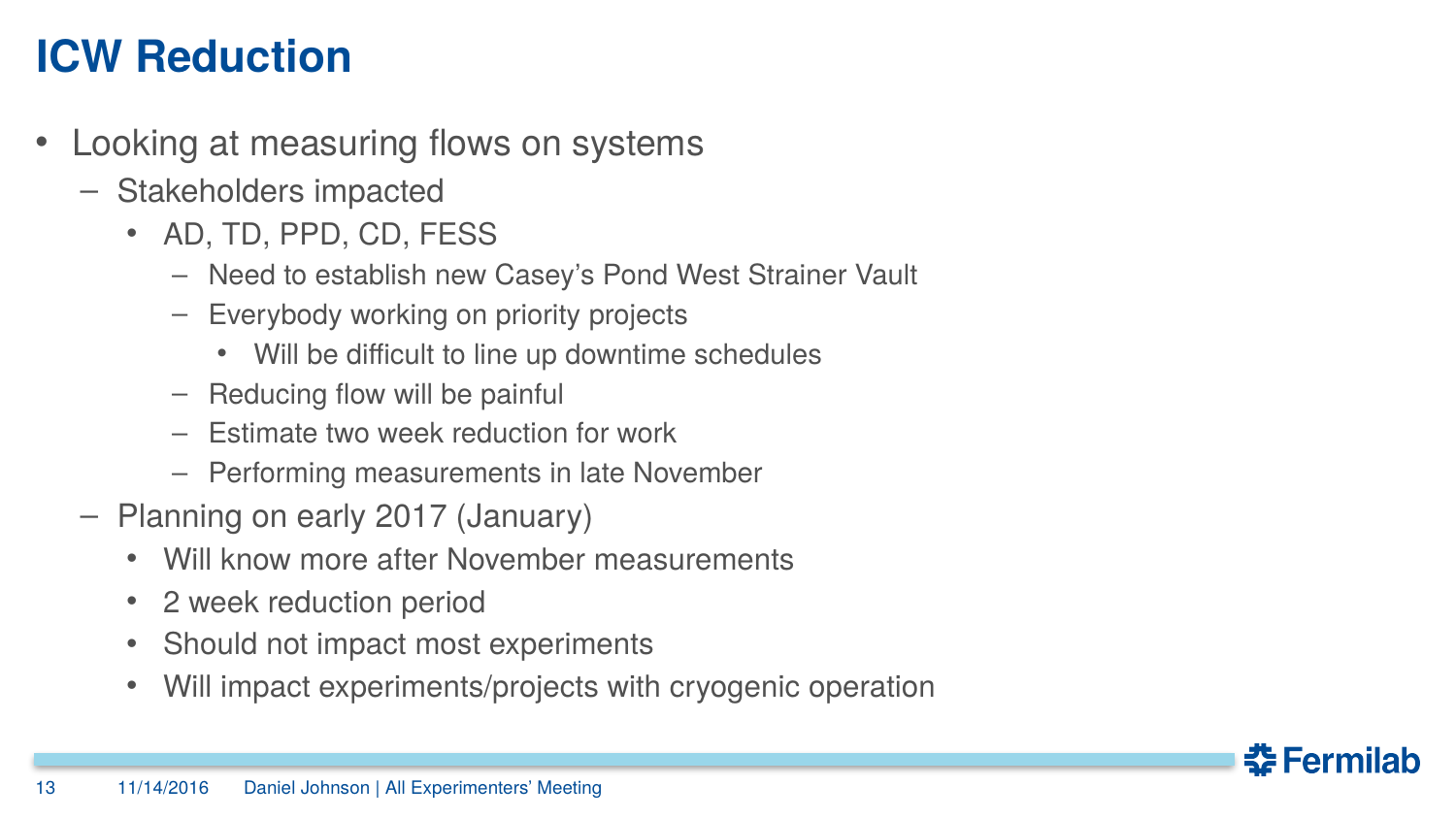

# ICW Reduction

Looking at measuring flows on systems
Stakeholders impacted
AD, TD, PPD, CD, FESS
Need to establish new Casey’s Pond West Strainer Vault
Everybody working on priority projects
Will be difficult to line up downtime schedules
Reducing flow will be painful
Estimate two week reduction for work
Performing measurements in late November
Planning on early 2017 (January)
Will know more after November measurements
2 week reduction period
Should not impact most experiments
Will impact experiments/projects with cryogenic operation

13
11/14/2016
Daniel Johnson | All Experimenters’ Meeting